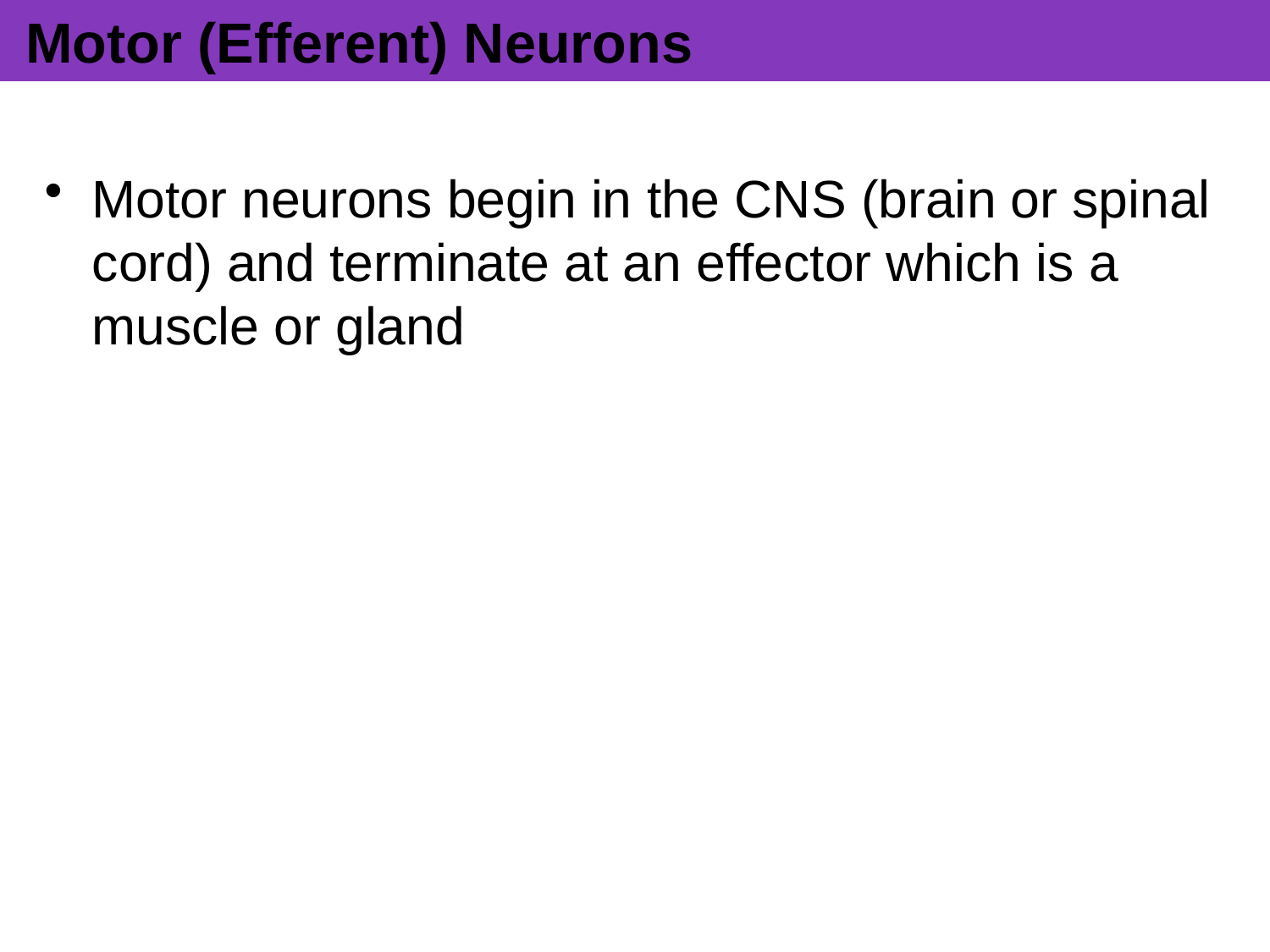

# Motor (Efferent) Neurons
Motor neurons begin in the CNS (brain or spinal cord) and terminate at an effector which is a muscle or gland